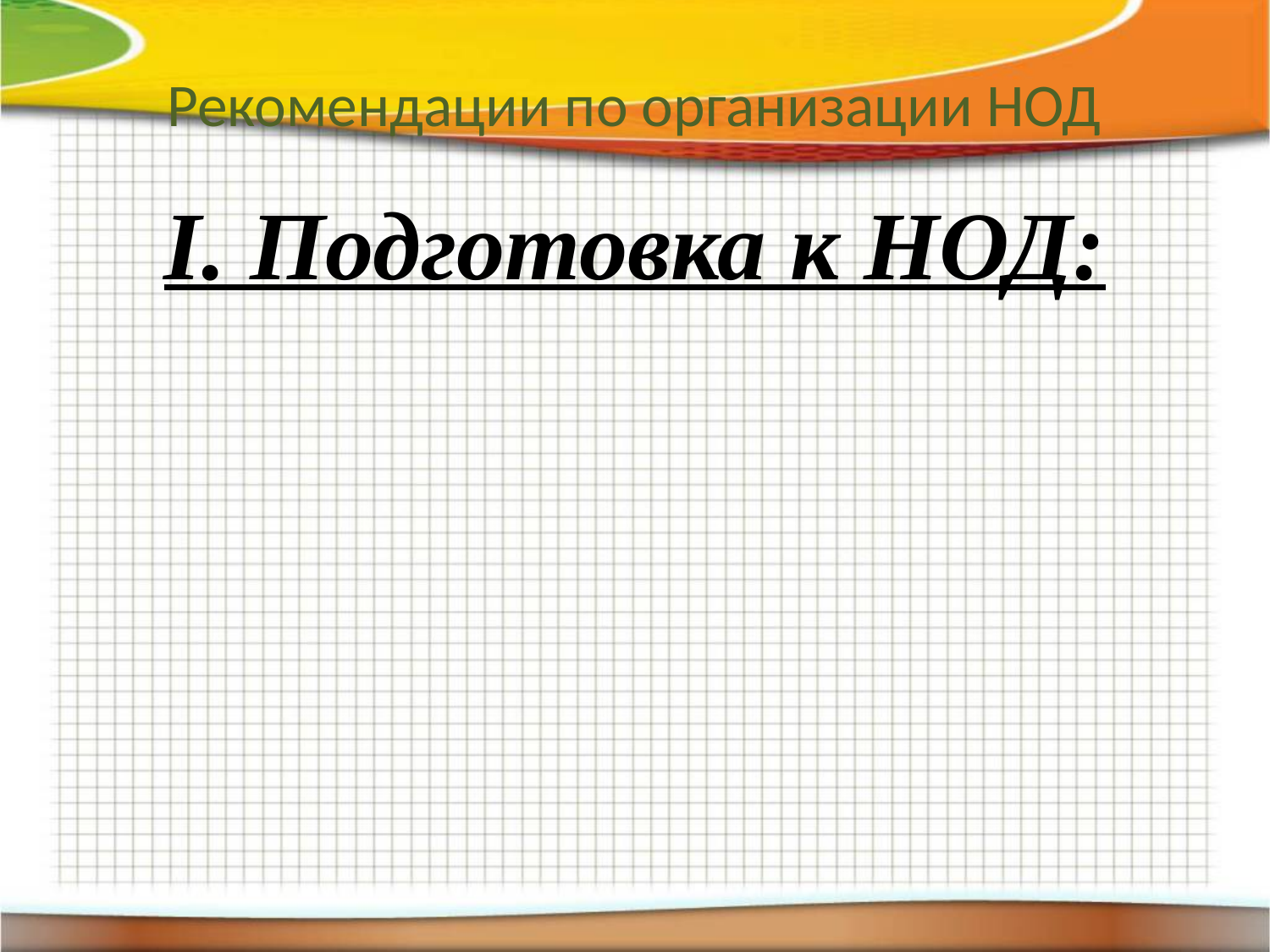

# Рекомендации по организации НОД
I. Подготовка к НОД: